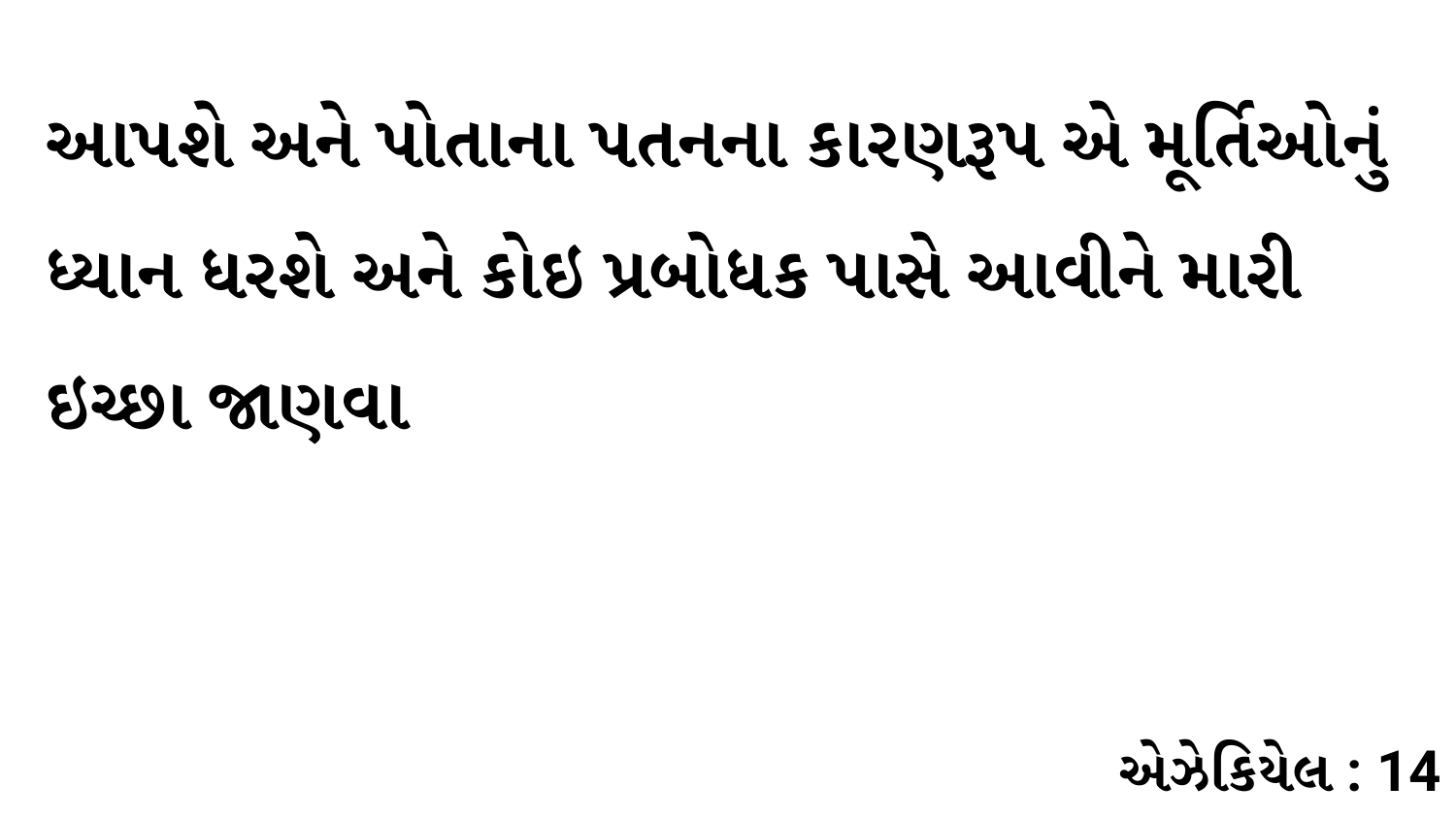

આપશે અને પોતાના પતનના કારણરૂપ એ મૂર્તિઓનું ધ્યાન ધરશે અને કોઇ પ્રબોધક પાસે આવીને મારી ઇચ્છા જાણવા
એઝેકિયેલ : 14